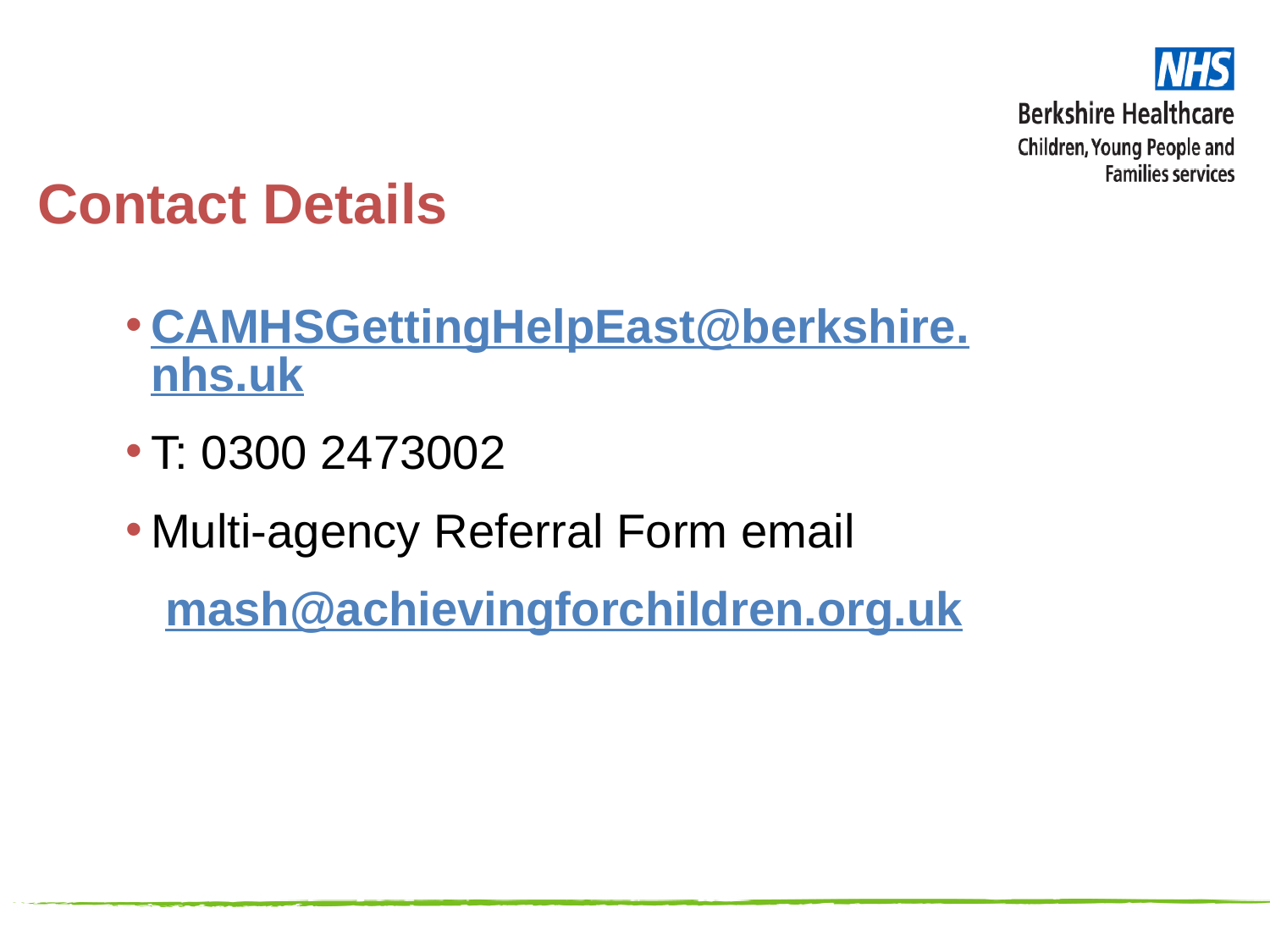

Contact Details

CAMHSGettingHelpEast@berkshire.nhs.uk
T: 0300 2473002
Multi-agency Referral Form email
   mash@achievingforchildren.org.uk